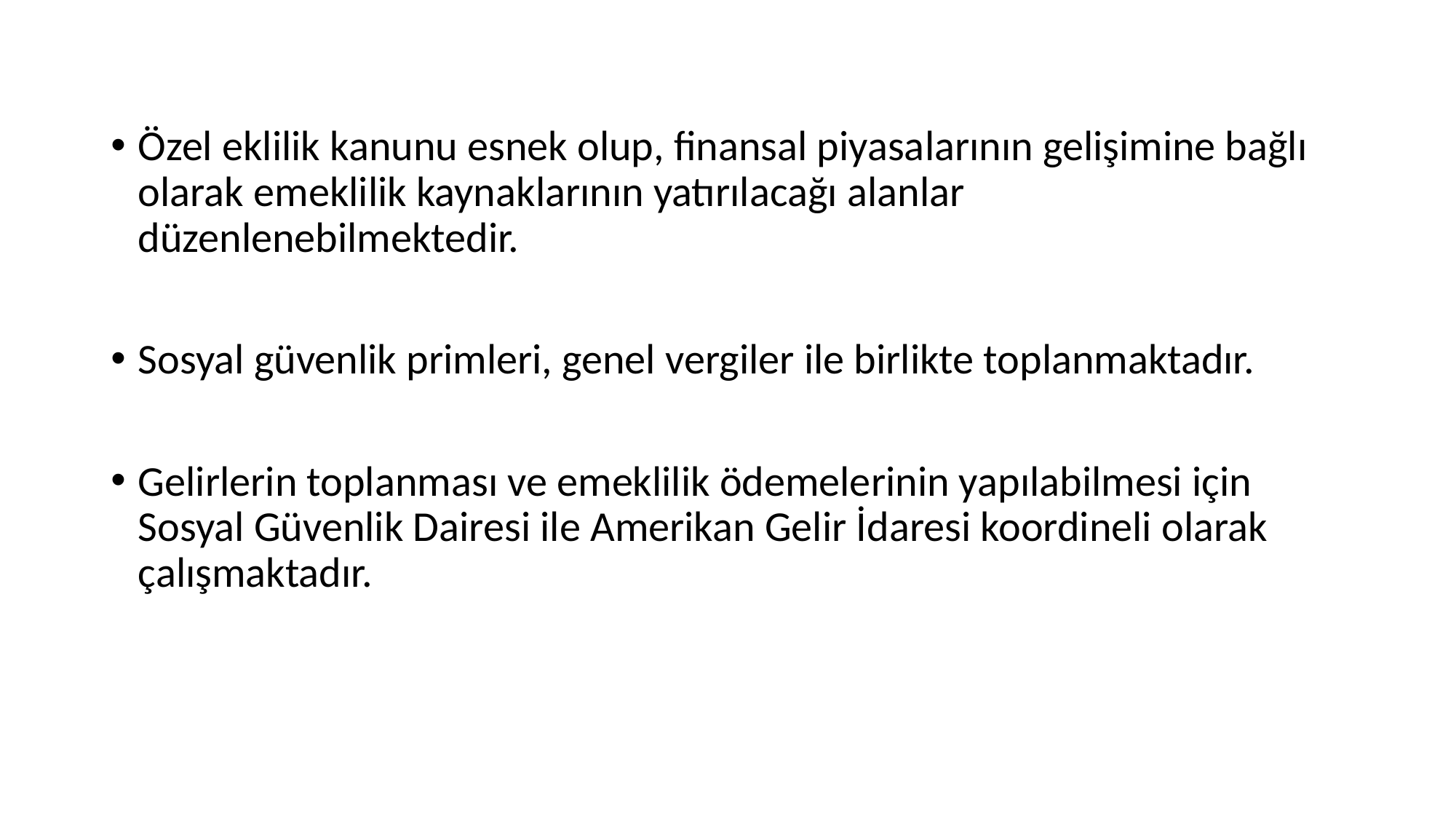

Özel eklilik kanunu esnek olup, finansal piyasalarının gelişimine bağlı olarak emeklilik kaynaklarının yatırılacağı alanlar düzenlenebilmektedir.

Sosyal güvenlik primleri, genel vergiler ile birlikte toplanmaktadır.

Gelirlerin toplanması ve emeklilik ödemelerinin yapılabilmesi için Sosyal Güvenlik Dairesi ile Amerikan Gelir İdaresi koordineli olarak çalışmaktadır.